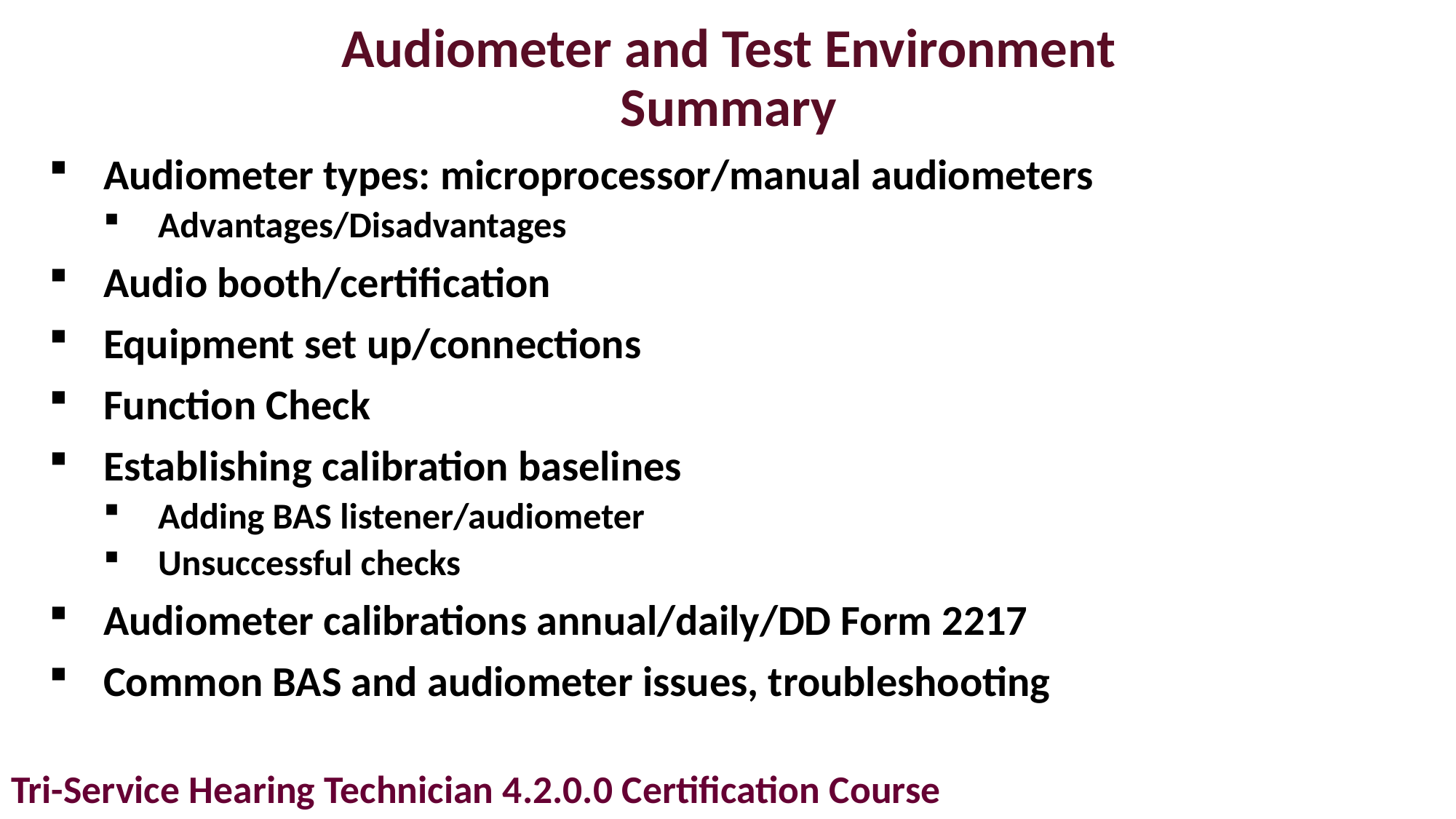

# Audiometer and Test Environment Summary
Audiometer types: microprocessor/manual audiometers
Advantages/Disadvantages
Audio booth/certification
Equipment set up/connections
Function Check
Establishing calibration baselines
Adding BAS listener/audiometer
Unsuccessful checks
Audiometer calibrations annual/daily/DD Form 2217
Common BAS and audiometer issues, troubleshooting
Tri-Service Hearing Technician 4.2.0.0 Certification Course